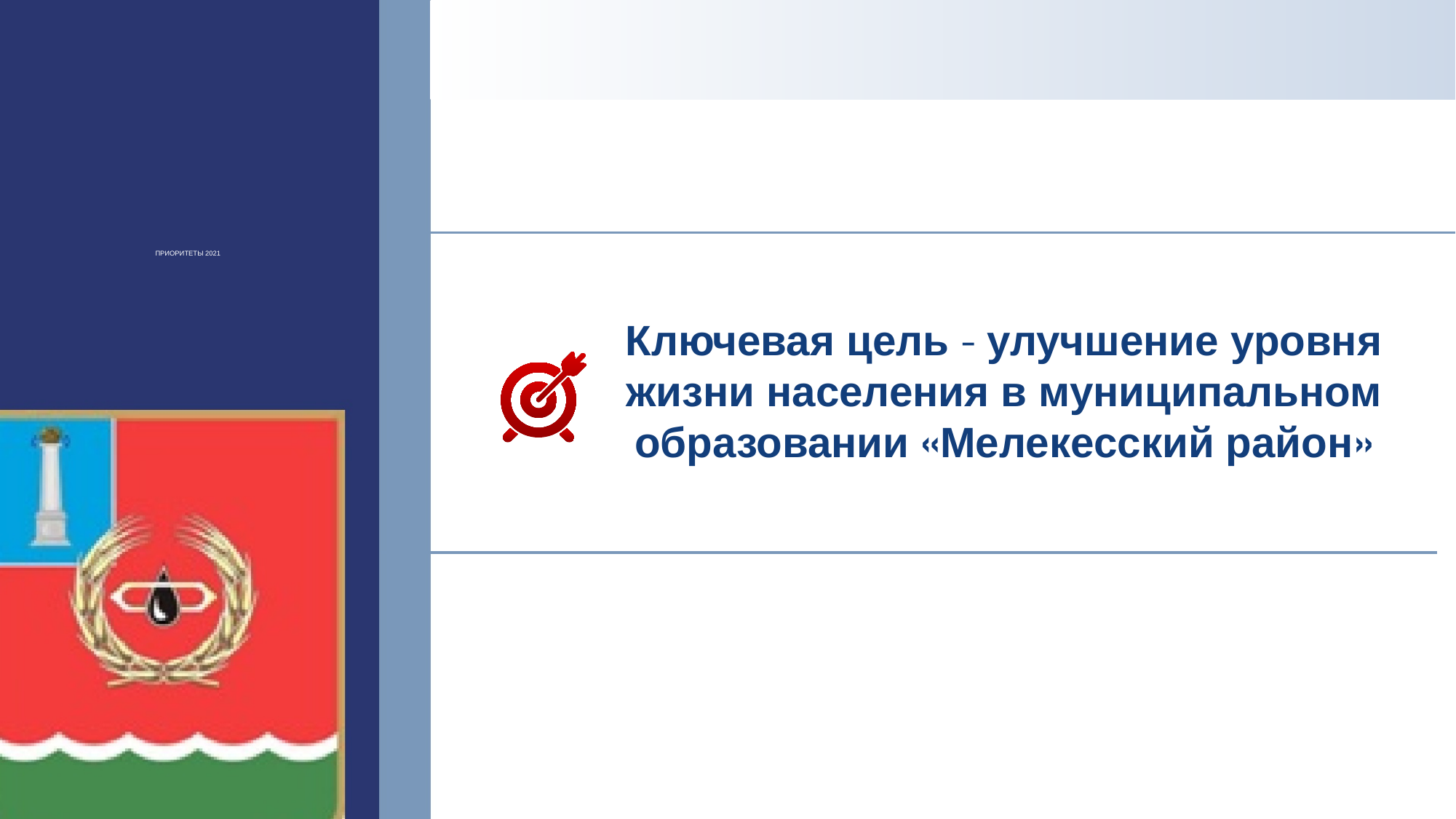

# ПРИОРИТЕТЫ 2021
Ключевая цель - улучшение уровня жизни населения в муниципальном образовании «Мелекесский район»